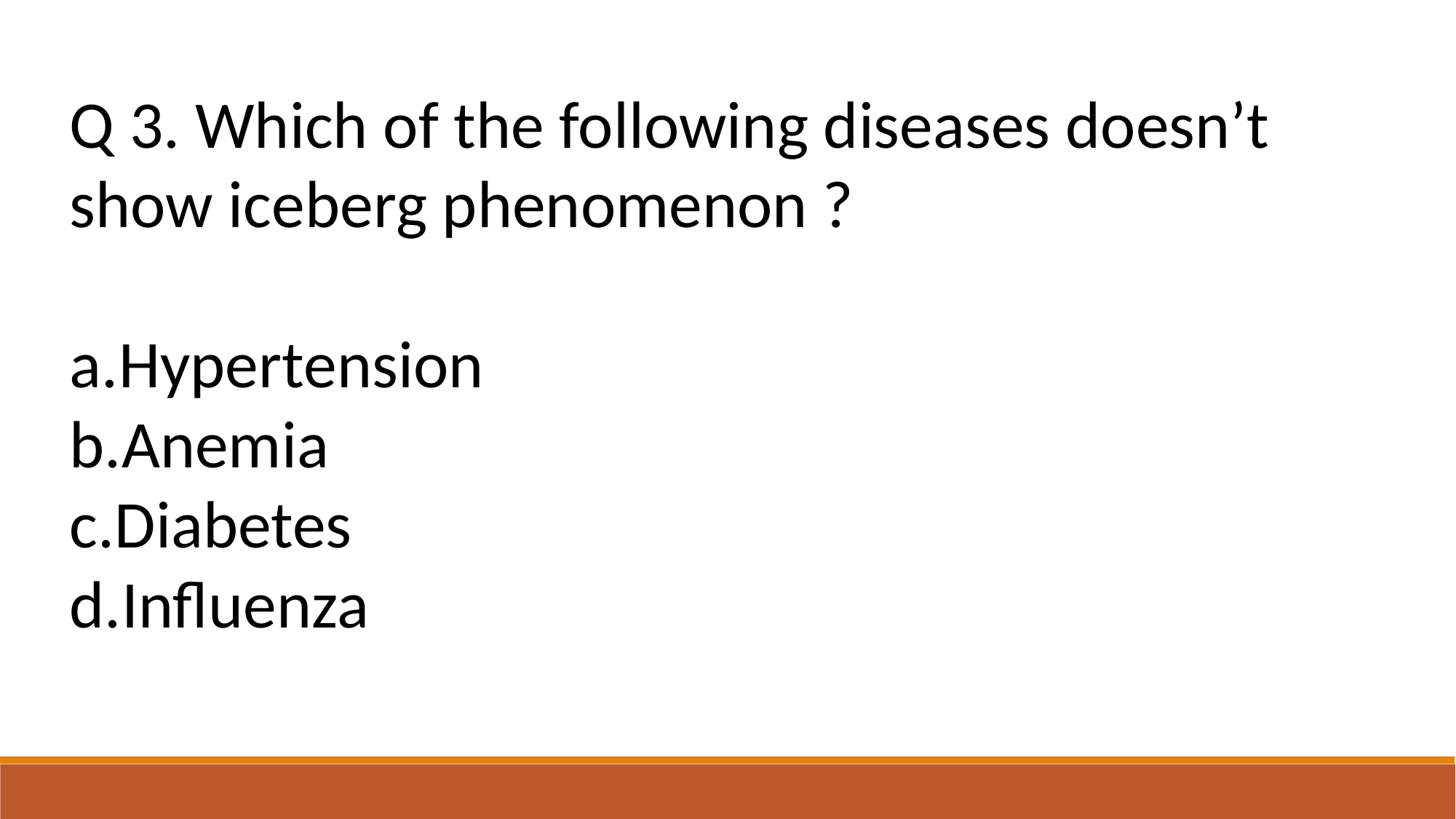

Q 3. Which of the following diseases doesn’t show iceberg phenomenon ?

Hypertension
Anemia
Diabetes
Influenza